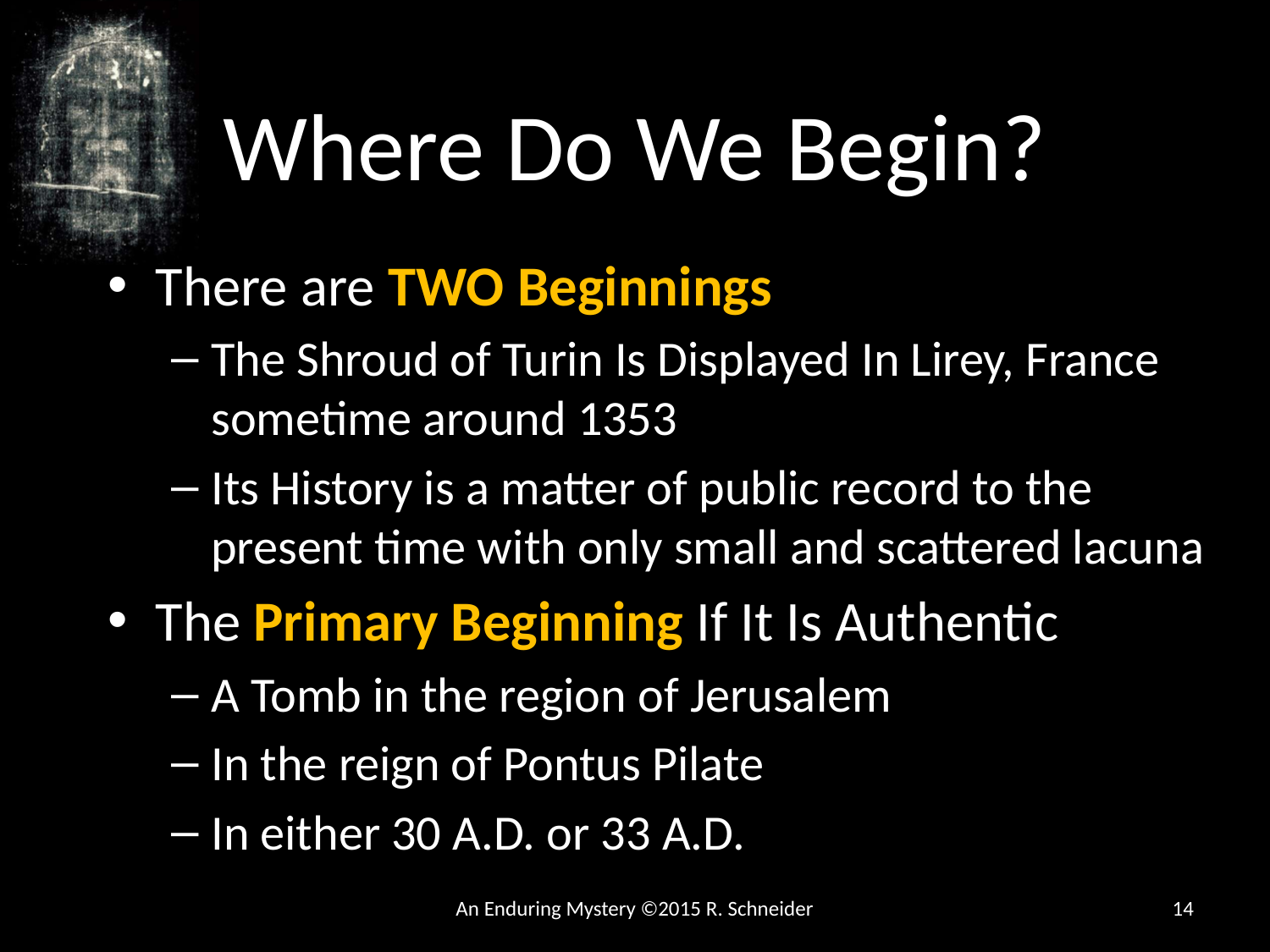

# Where Do We Begin?
There are TWO Beginnings
The Shroud of Turin Is Displayed In Lirey, France sometime around 1353
Its History is a matter of public record to the present time with only small and scattered lacuna
The Primary Beginning If It Is Authentic
A Tomb in the region of Jerusalem
In the reign of Pontus Pilate
In either 30 A.D. or 33 A.D.
An Enduring Mystery ©2015 R. Schneider
14